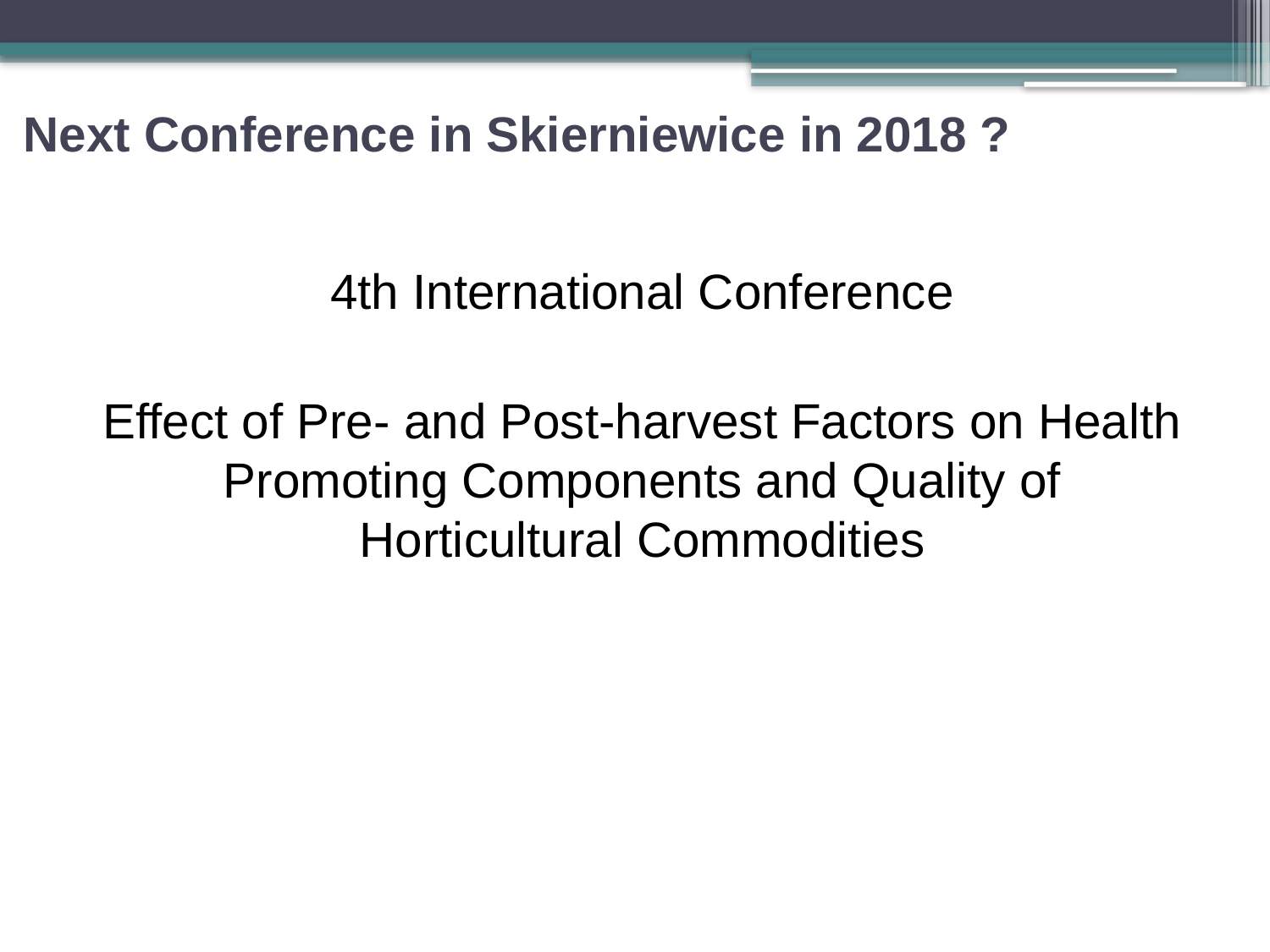

# Next Conference in Skierniewice in 2018 ?
4th International Conference

Effect of Pre- and Post-harvest Factors on Health Promoting Components and Quality of Horticultural Commodities